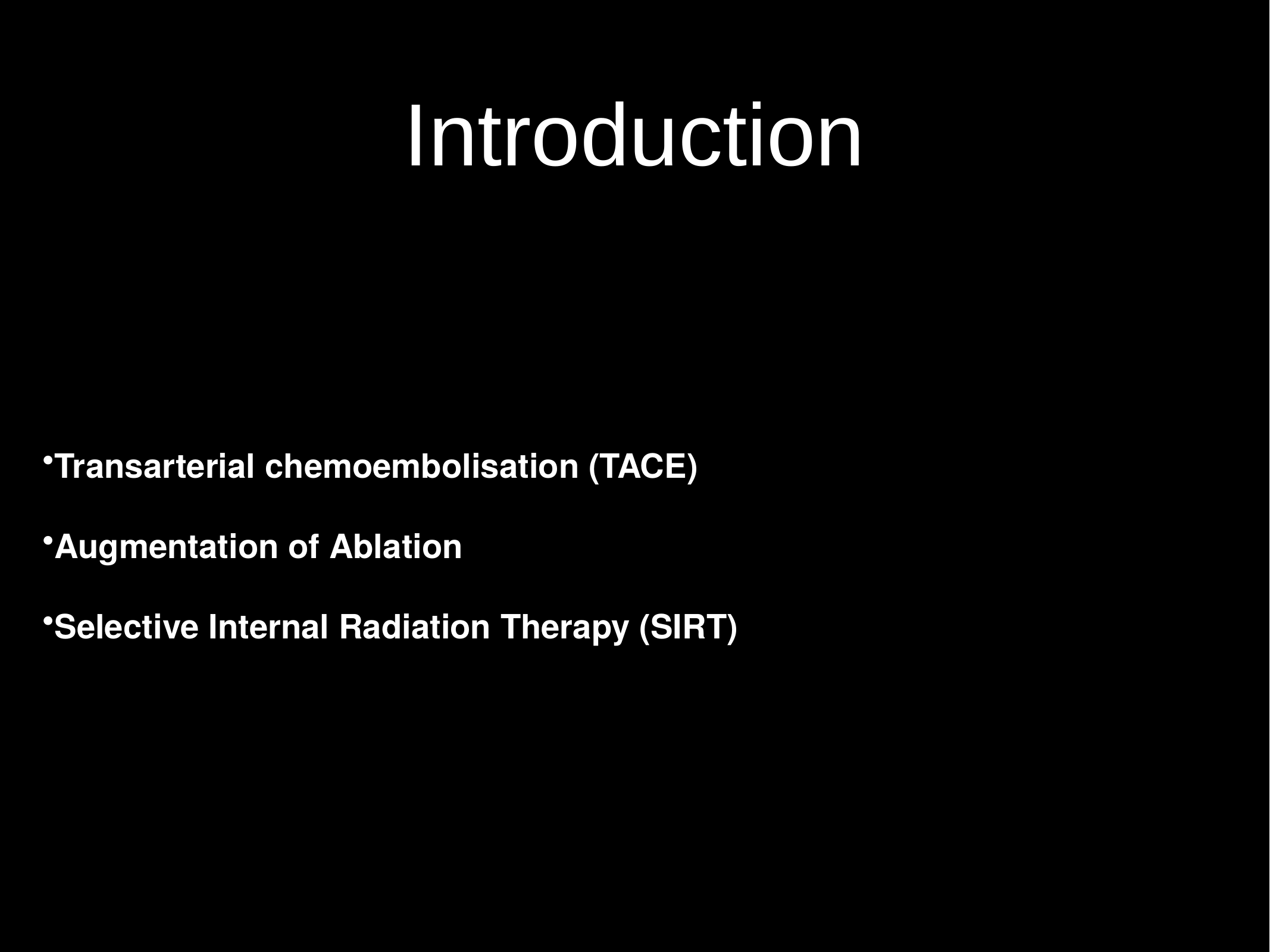

# Introduction

Transarterial chemoembolisation (TACE)

Augmentation of Ablation

Selective Internal Radiation Therapy (SIRT)